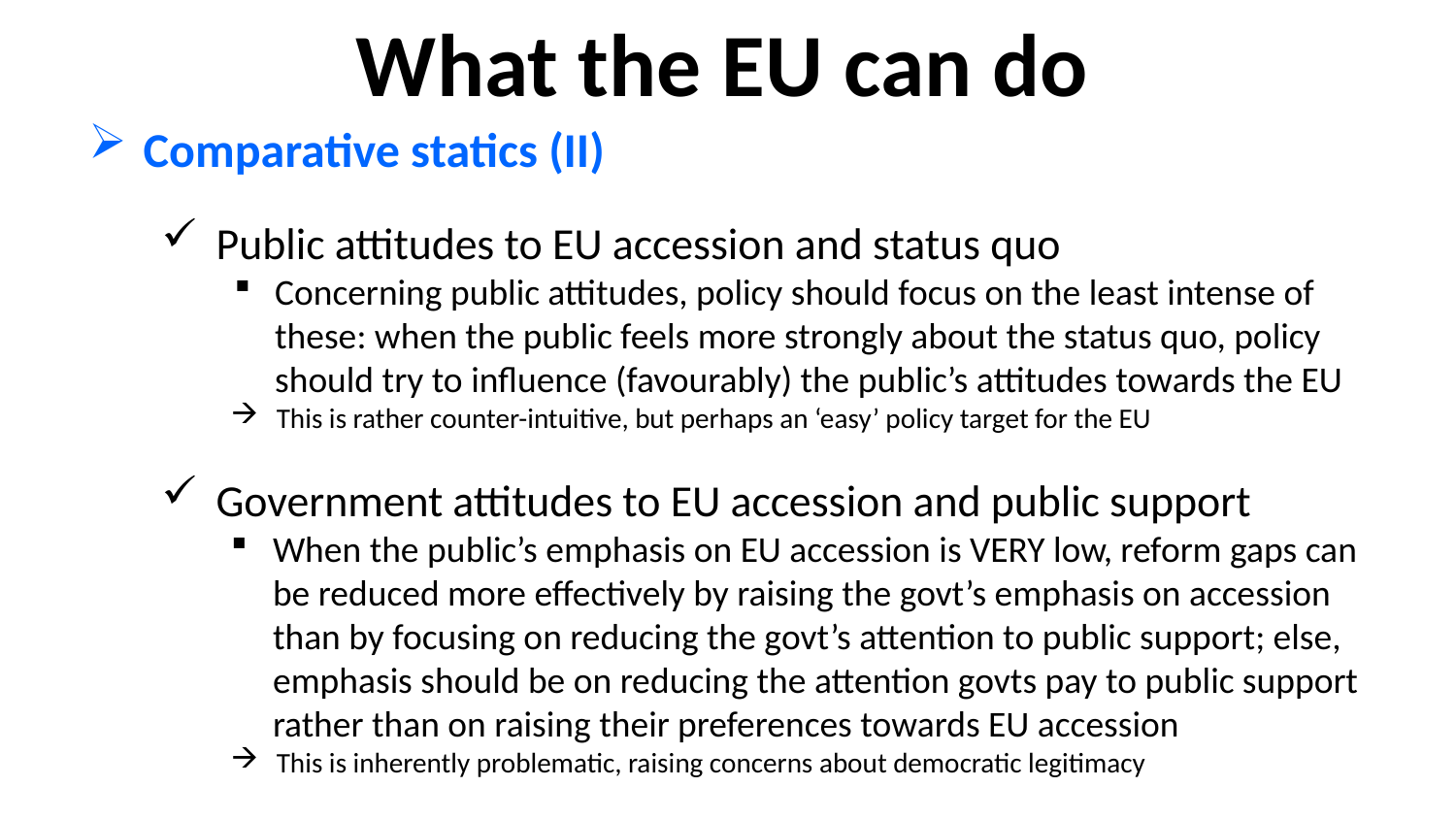

What the EU can do
Comparative statics (II)

Public attitudes to EU accession and status quo
Concerning public attitudes, policy should focus on the least intense of these: when the public feels more strongly about the status quo, policy should try to influence (favourably) the public’s attitudes towards the EU
This is rather counter-intuitive, but perhaps an ‘easy’ policy target for the EU

Government attitudes to EU accession and public support
When the public’s emphasis on EU accession is VERY low, reform gaps can be reduced more effectively by raising the govt’s emphasis on accession than by focusing on reducing the govt’s attention to public support; else, emphasis should be on reducing the attention govts pay to public support rather than on raising their preferences towards EU accession
This is inherently problematic, raising concerns about democratic legitimacy